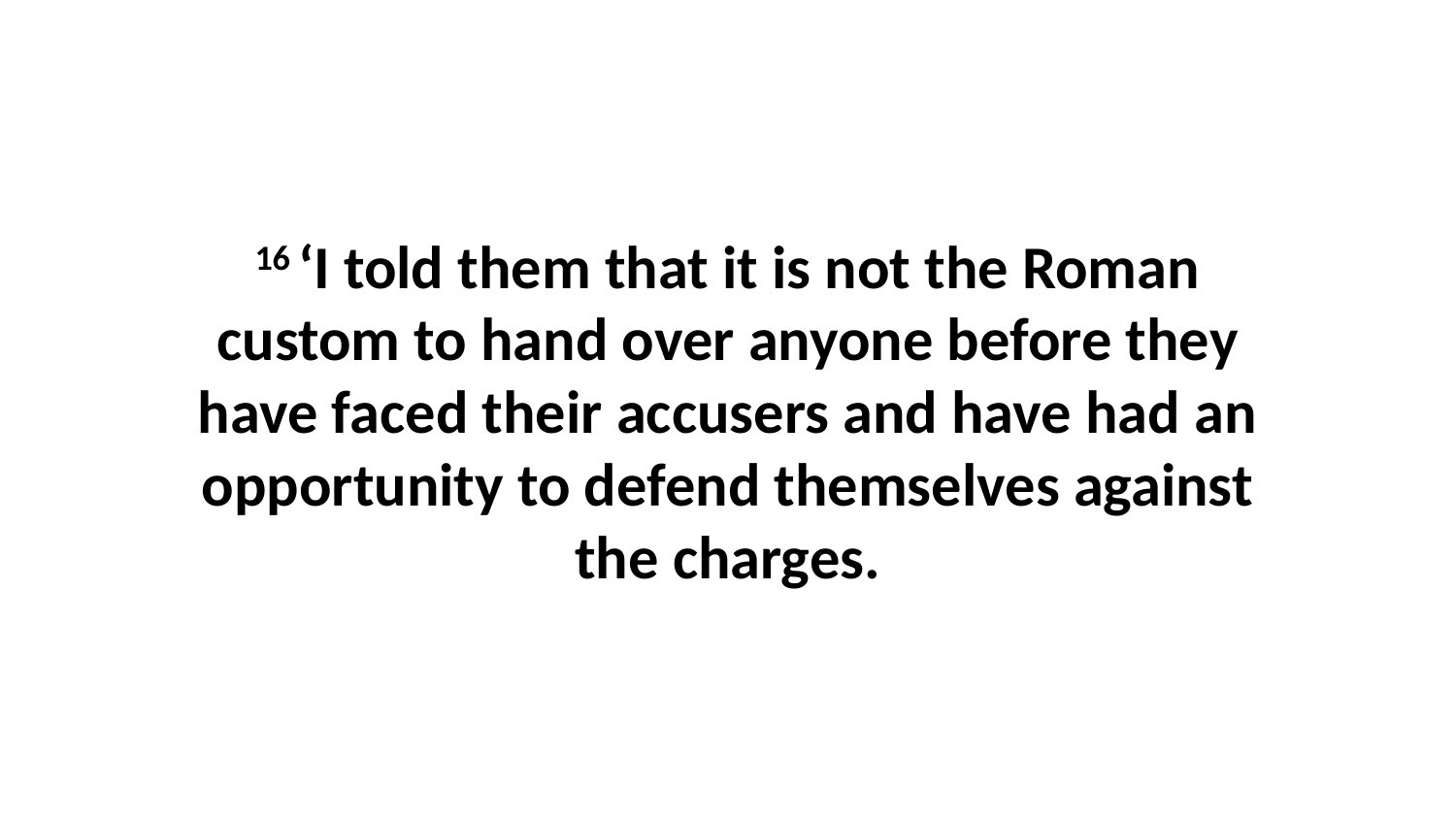

16 ‘I told them that it is not the Roman custom to hand over anyone before they have faced their accusers and have had an opportunity to defend themselves against the charges.